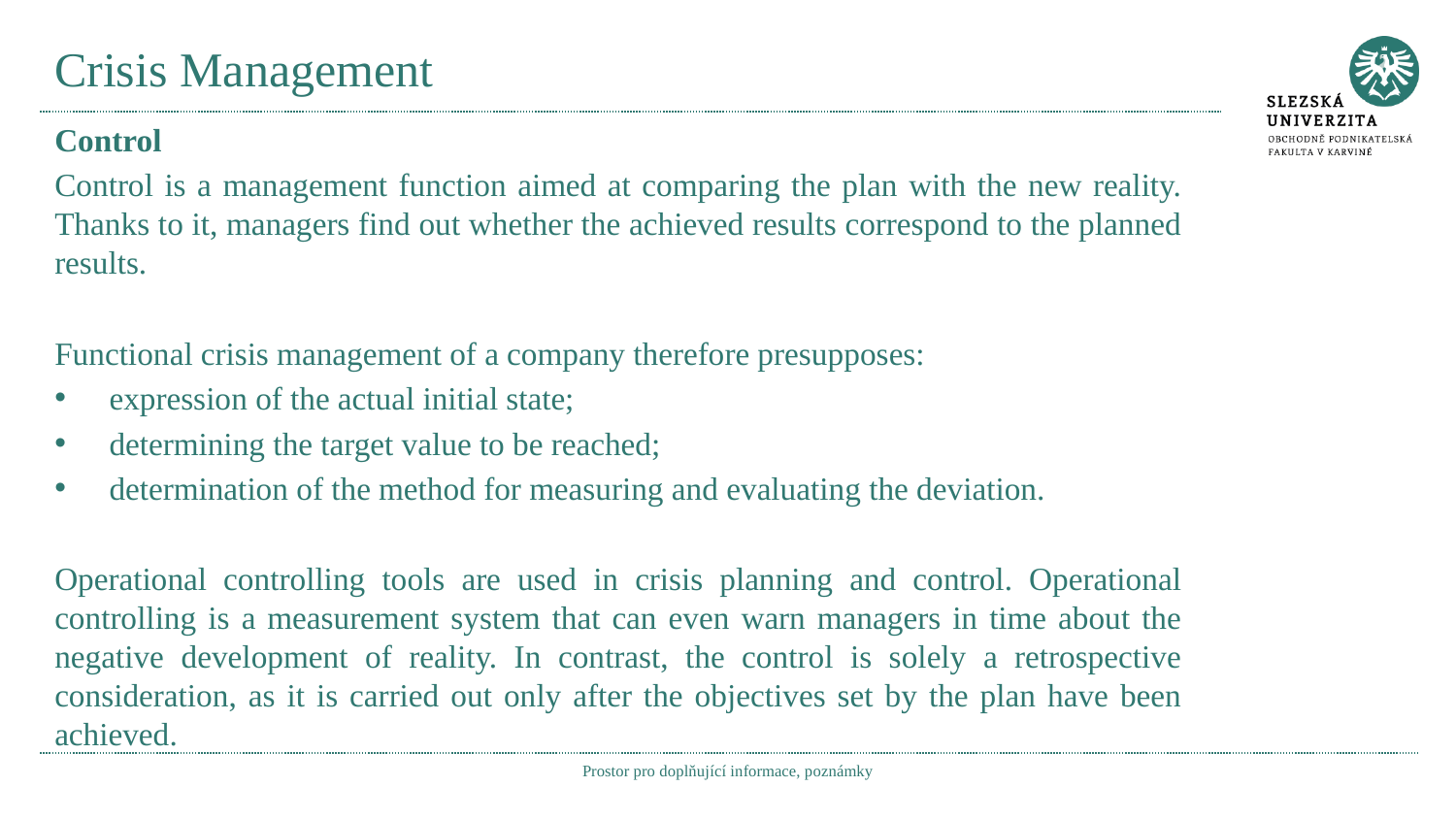

# Crisis Management
Control
Control is a management function aimed at comparing the plan with the new reality. Thanks to it, managers find out whether the achieved results correspond to the planned results.

Functional crisis management of a company therefore presupposes:
expression of the actual initial state;
determining the target value to be reached;
determination of the method for measuring and evaluating the deviation.

Operational controlling tools are used in crisis planning and control. Operational controlling is a measurement system that can even warn managers in time about the negative development of reality. In contrast, the control is solely a retrospective consideration, as it is carried out only after the objectives set by the plan have been achieved.
Prostor pro doplňující informace, poznámky